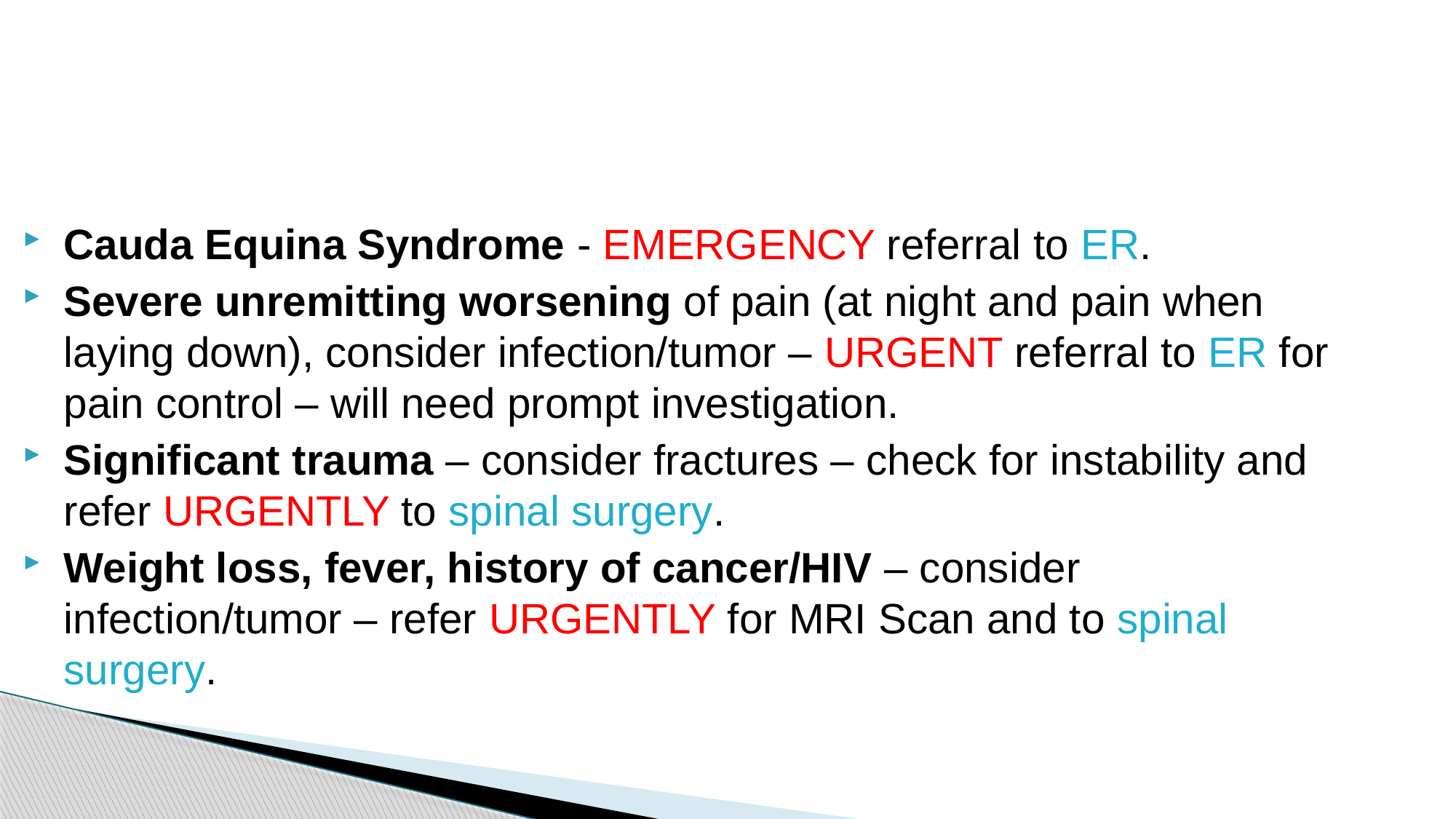

#

Cauda Equina Syndrome - EMERGENCY referral to ER.
Severe unremitting worsening of pain (at night and pain when laying down), consider infection/tumor – URGENT referral to ER for pain control – will need prompt investigation.
Significant trauma – consider fractures – check for instability and refer URGENTLY to spinal surgery.
Weight loss, fever, history of cancer/HIV – consider infection/tumor – refer URGENTLY for MRI Scan and to spinal surgery.